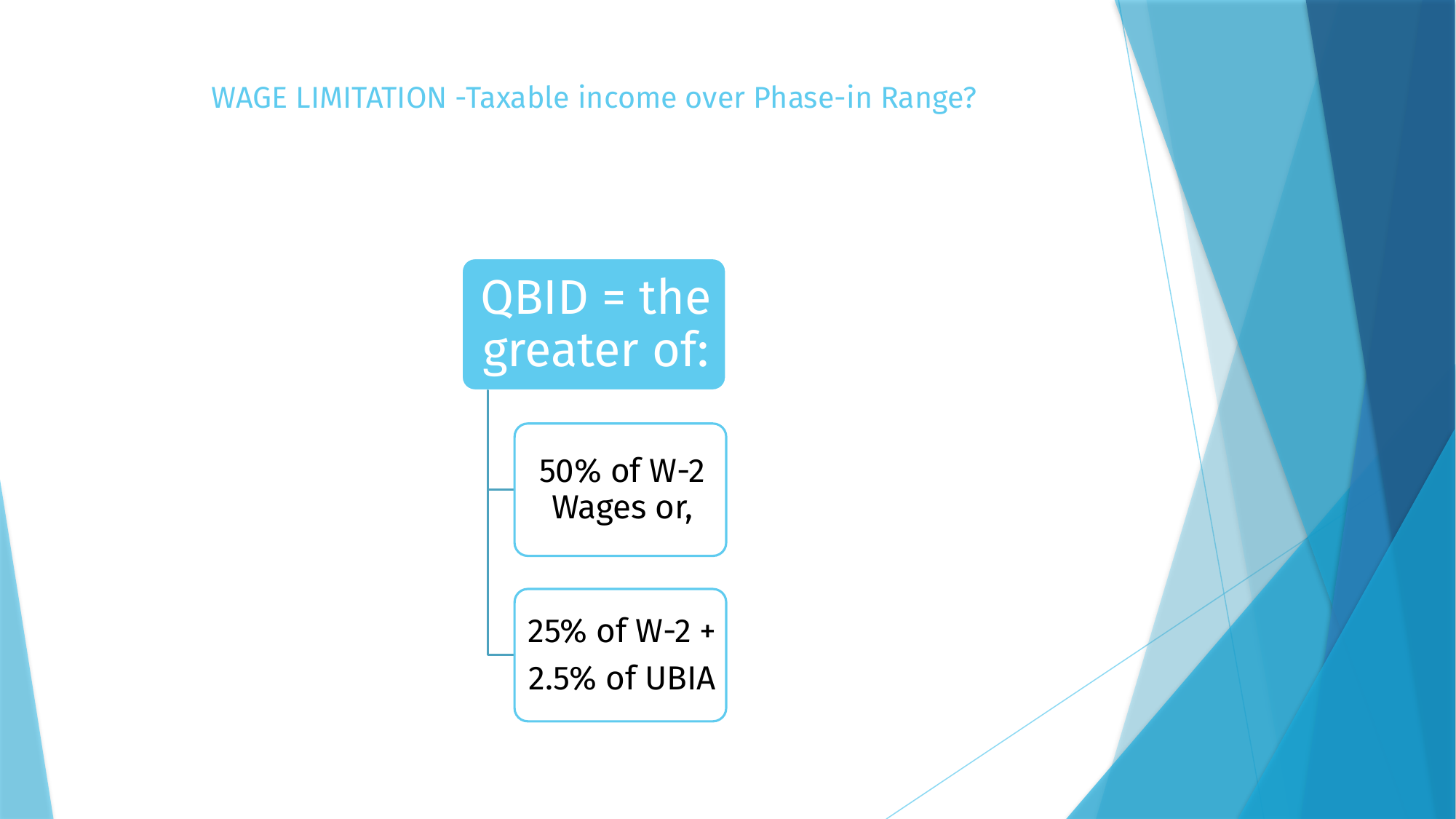

# WAGE LIMITATION -Taxable income over Phase-in Range?
QBID = the greater of:
50% of W-2 Wages or,
25% of W-2 +
2.5% of UBIA